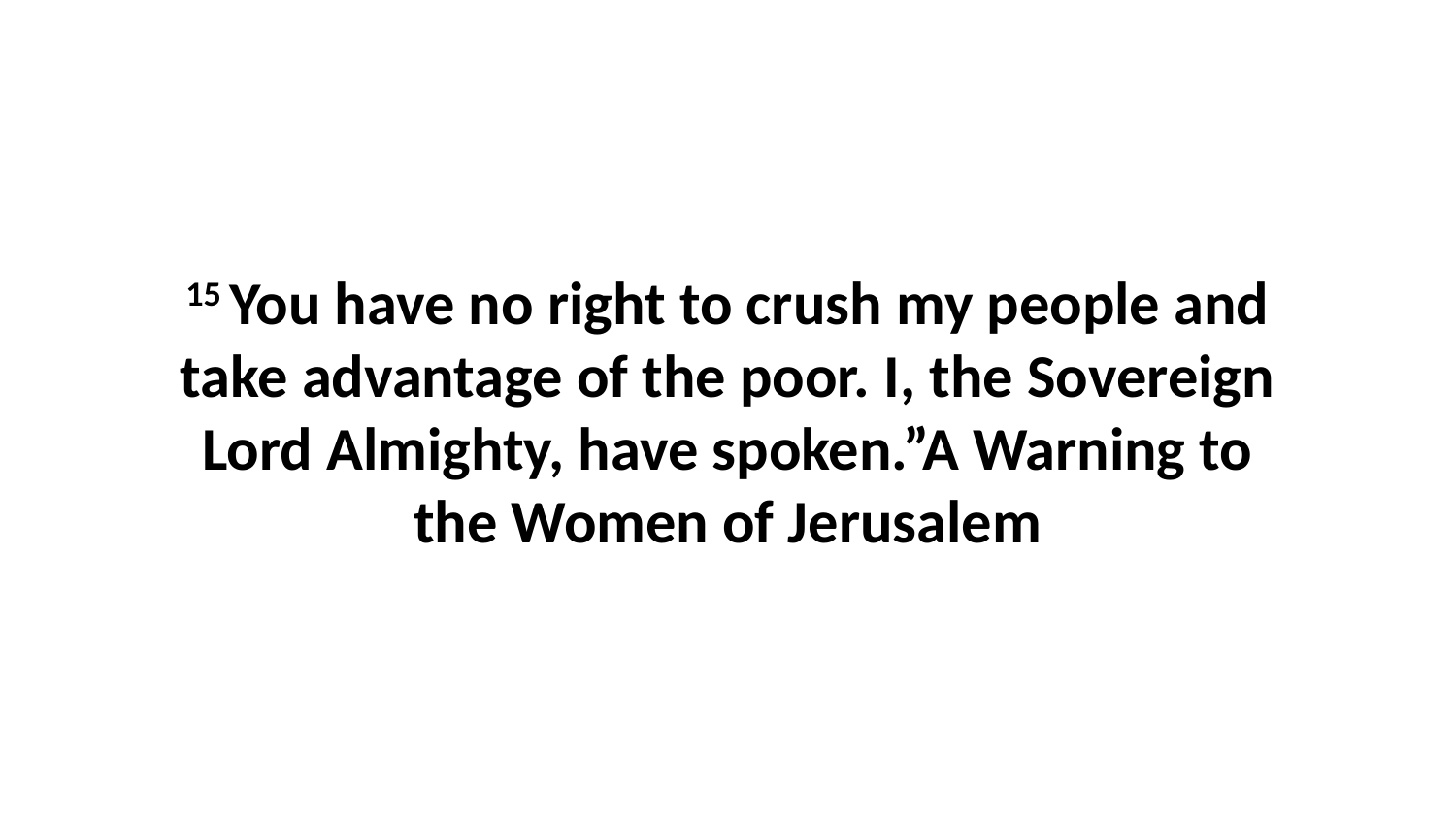

15 You have no right to crush my people and take advantage of the poor. I, the Sovereign Lord Almighty, have spoken.”A Warning to the Women of Jerusalem